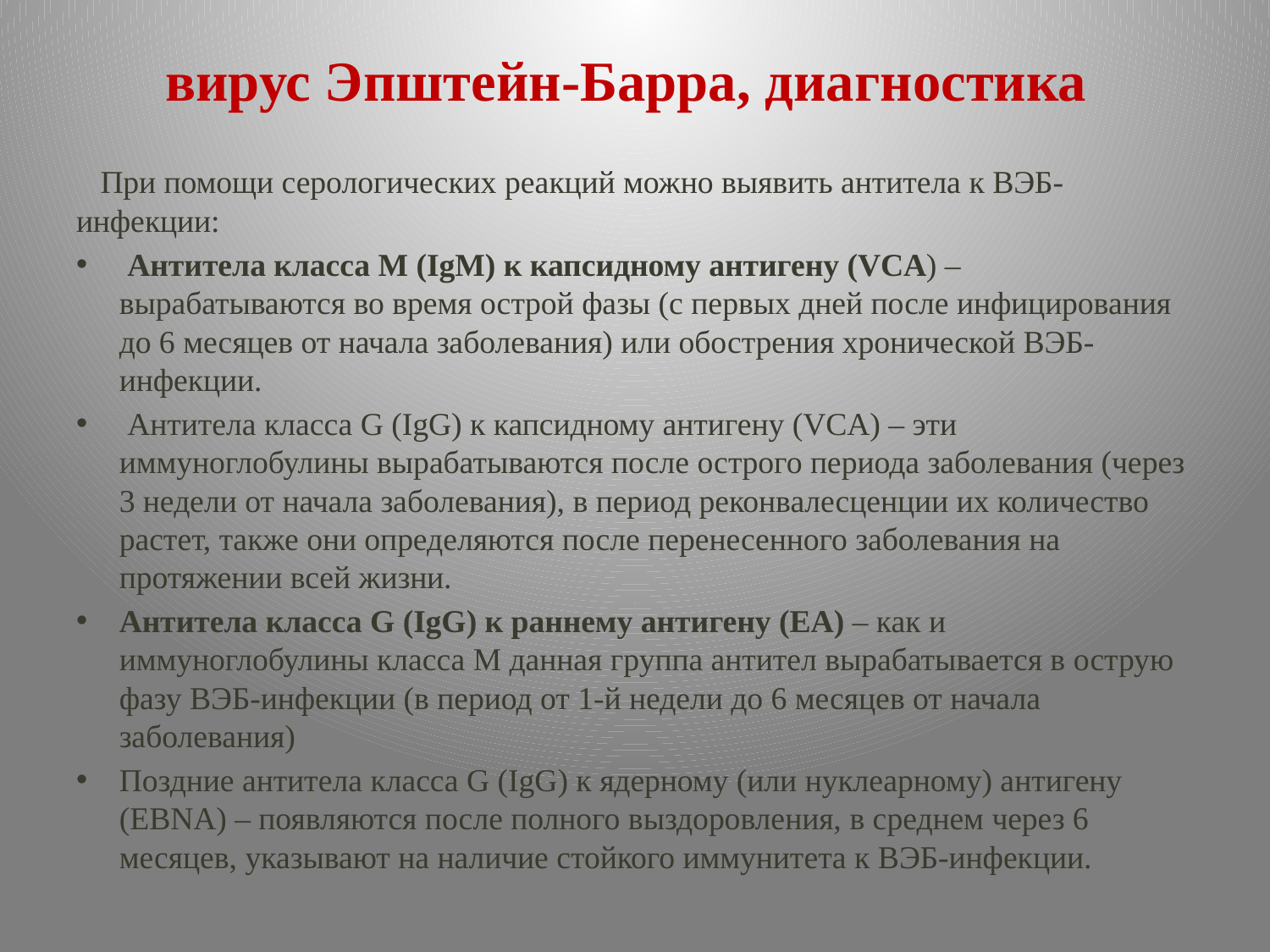

# вирус Эпштейн-Барра, диагностика
   При помощи серологических реакций можно выявить антитела к ВЭБ-инфекции:
 Антитела класса М (IgM) к капсидному антигену (VCA) – вырабатываются во время острой фазы (с первых дней после инфицирования до 6 месяцев от начала заболевания) или обострения хронической ВЭБ-инфекции.
 Антитела класса G (IgG) к капсидному антигену (VCA) – эти иммуноглобулины вырабатываются после острого периода заболевания (через 3 недели от начала заболевания), в период реконвалесценции их количество растет, также они определяются после перенесенного заболевания на протяжении всей жизни.
Антитела класса G (IgG) к раннему антигену (ЕА) – как и иммуноглобулины класса М данная группа антител вырабатывается в острую фазу ВЭБ-инфекции (в период от 1-й недели до 6 месяцев от начала заболевания)
Поздние антитела класса G (IgG) к ядерному (или нуклеарному) антигену (EBNA) – появляются после полного выздоровления, в среднем через 6 месяцев, указывают на наличие стойкого иммунитета к ВЭБ-инфекции.